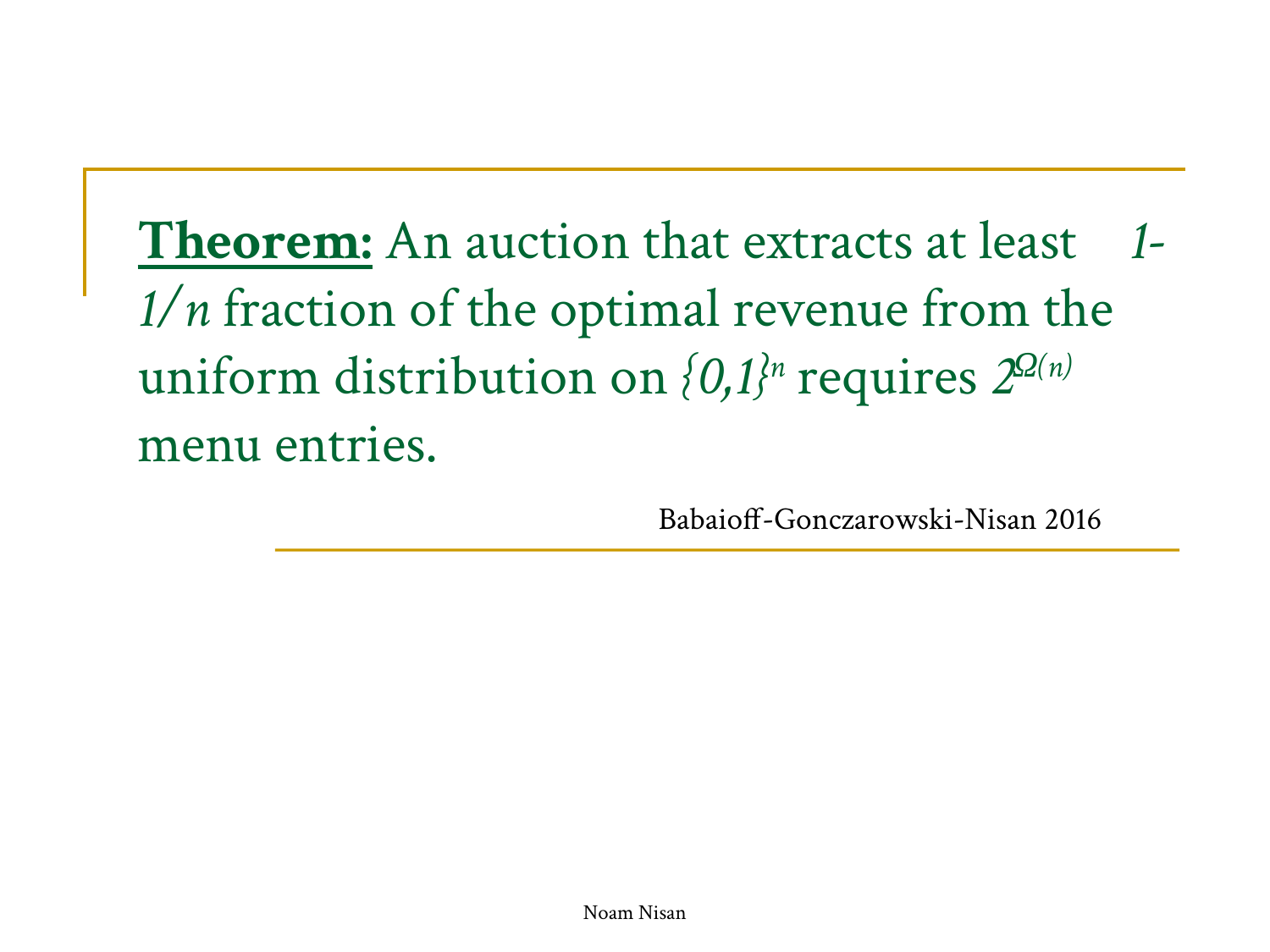

# Theorem: An auction that extracts at least    1-1/n fraction of the optimal revenue from the uniform distribution on {0,1}n requires 2Ω(n) menu entries. Babaioff-Gonczarowski-Nisan 2016
Noam Nisan